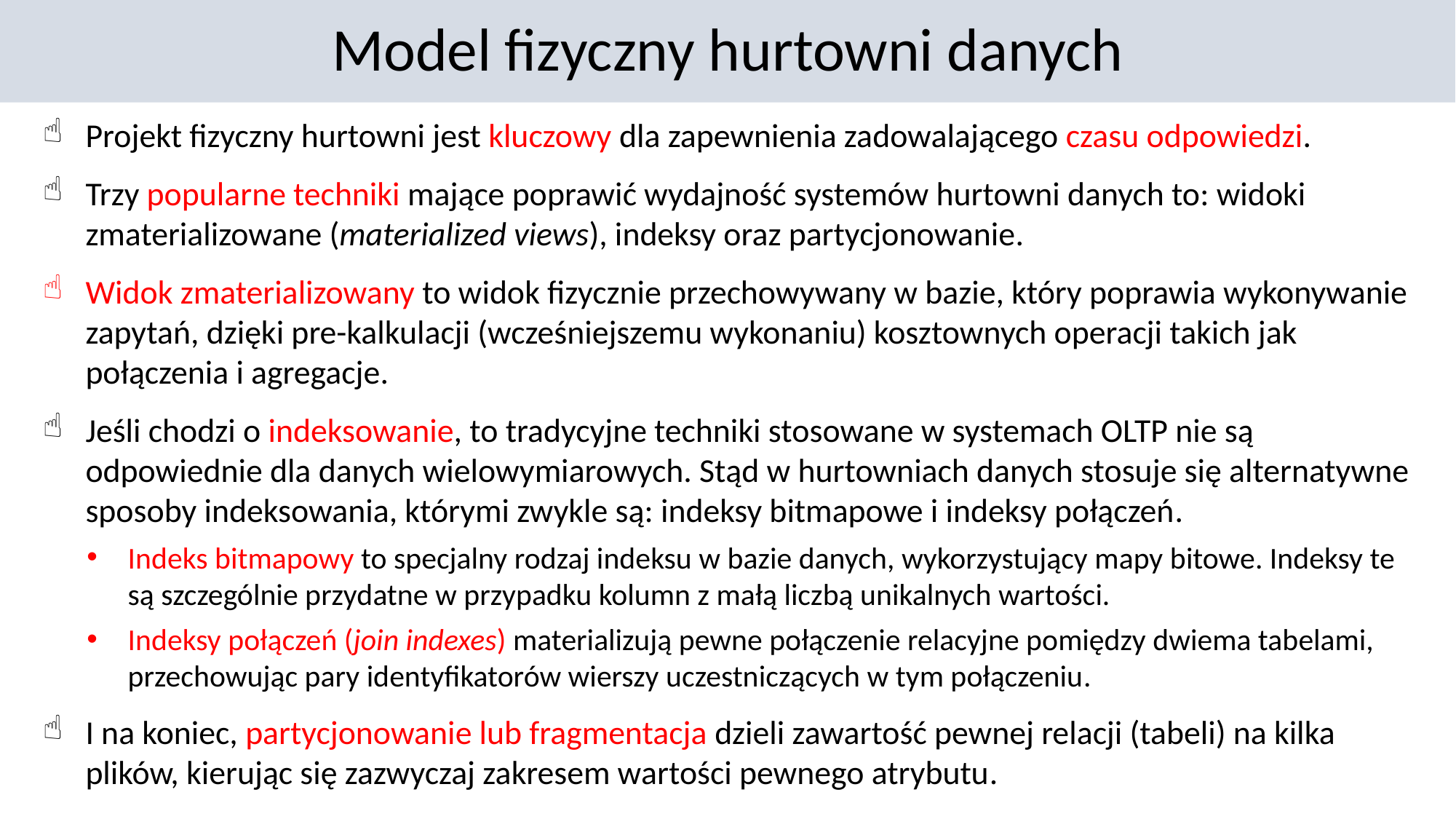

Model fizyczny hurtowni danych
Projekt fizyczny hurtowni jest kluczowy dla zapewnienia zadowalającego czasu odpowiedzi.
Trzy popularne techniki mające poprawić wydajność systemów hurtowni danych to: widoki zmaterializowane (materialized views), indeksy oraz partycjonowanie.
Widok zmaterializowany to widok fizycznie przechowywany w bazie, który poprawia wykonywanie zapytań, dzięki pre-kalkulacji (wcześniejszemu wykonaniu) kosztownych operacji takich jak połączenia i agregacje.
Jeśli chodzi o indeksowanie, to tradycyjne techniki stosowane w systemach OLTP nie są odpowiednie dla danych wielowymiarowych. Stąd w hurtowniach danych stosuje się alternatywne sposoby indeksowania, którymi zwykle są: indeksy bitmapowe i indeksy połączeń.
Indeks bitmapowy to specjalny rodzaj indeksu w bazie danych, wykorzystujący mapy bitowe. Indeksy te są szczególnie przydatne w przypadku kolumn z małą liczbą unikalnych wartości.
Indeksy połączeń (join indexes) materializują pewne połączenie relacyjne pomiędzy dwiema tabelami, przechowując pary identyfikatorów wierszy uczestniczących w tym połączeniu.
I na koniec, partycjonowanie lub fragmentacja dzieli zawartość pewnej relacji (tabeli) na kilka plików, kierując się zazwyczaj zakresem wartości pewnego atrybutu.